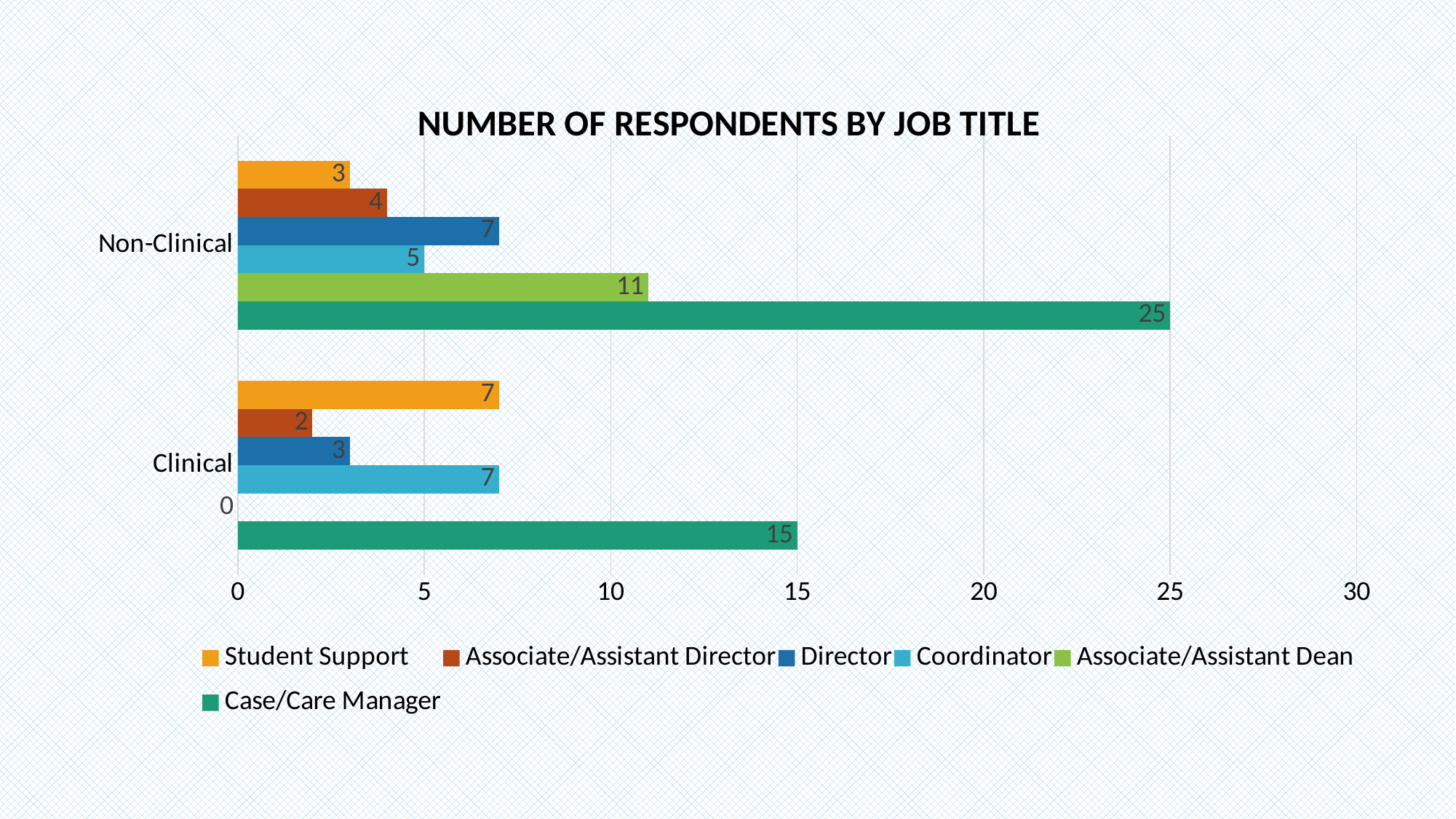

### Chart: NUMBER OF RESPONDENTS BY JOB TITLE

| Category | Case/Care Manager | Associate/Assistant Dean | Coordinator | Director | Associate/Assistant Director | Student Support |
|---|---|---|---|---|---|---|
| Clinical | 15.0 | 0.0 | 7.0 | 3.0 | 2.0 | 7.0 |
| Non-Clinical | 25.0 | 11.0 | 5.0 | 7.0 | 4.0 | 3.0 |